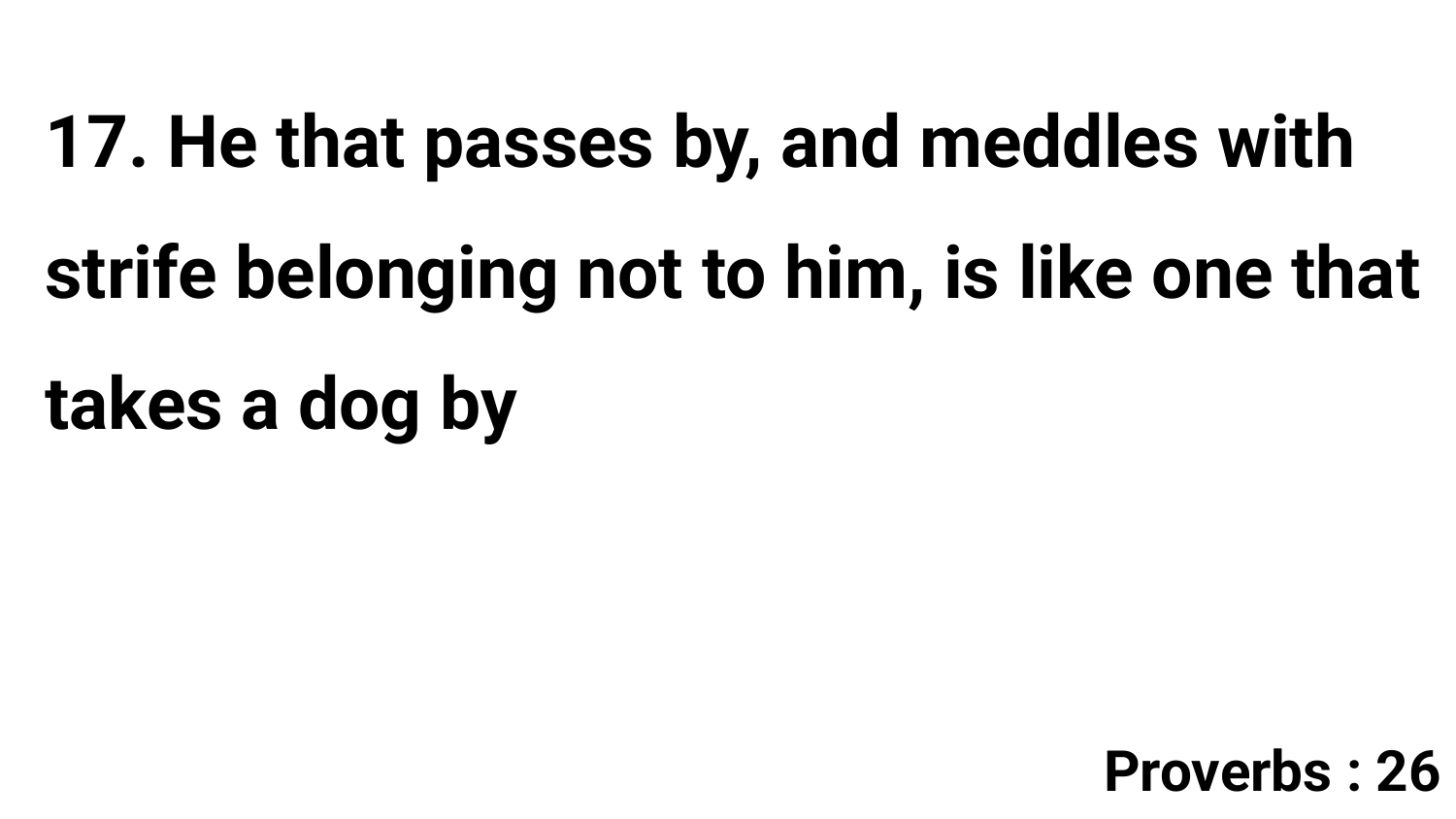

17. He that passes by, and meddles with strife belonging not to him, is like one that takes a dog by
Proverbs : 26